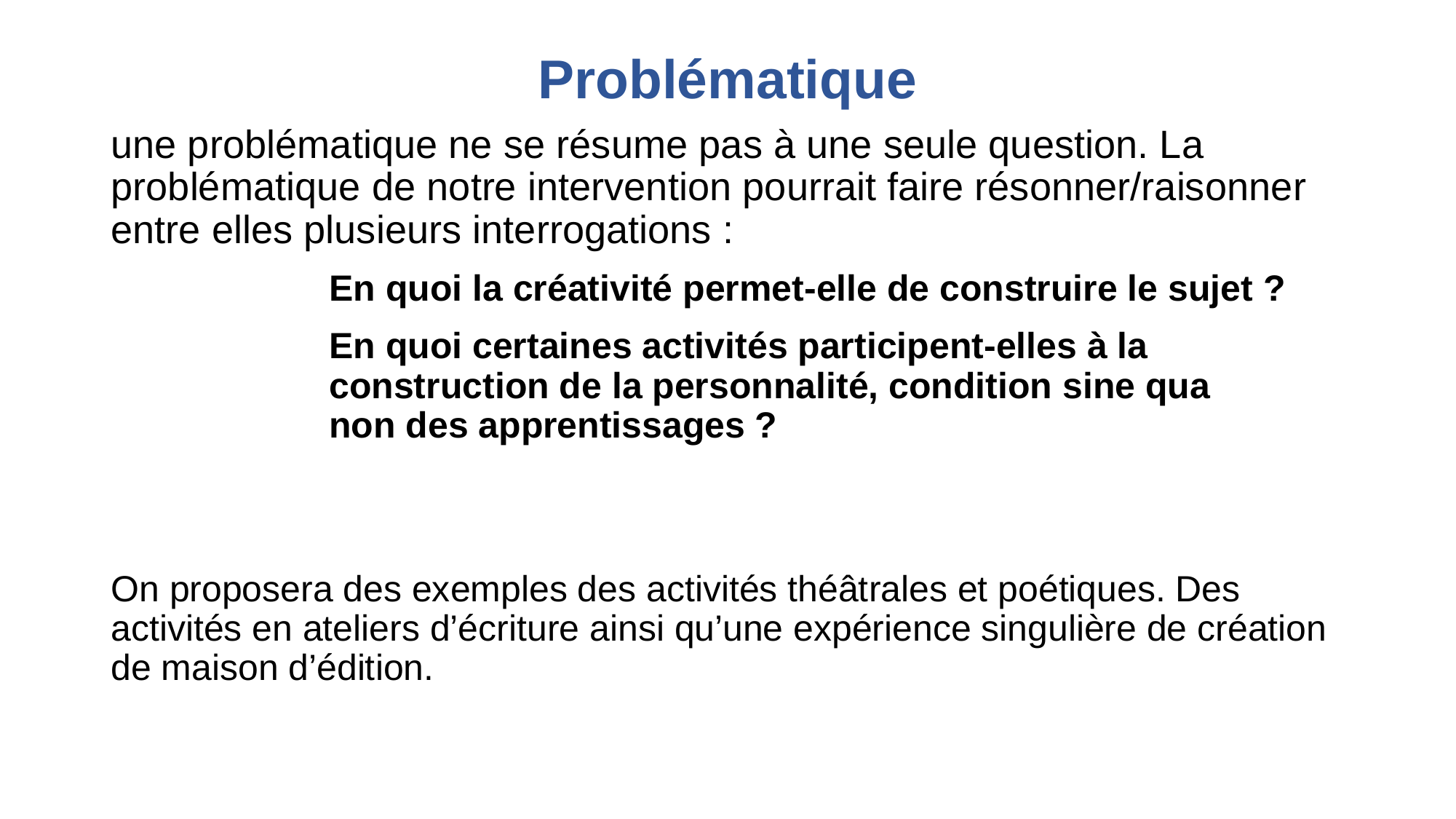

# Problématique
une problématique ne se résume pas à une seule question. La problématique de notre intervention pourrait faire résonner/raisonner entre elles plusieurs interrogations :
		En quoi la créativité permet-elle de construire le sujet ?
		En quoi certaines activités participent-elles à la 				construction de la personnalité, condition sine qua 			non des apprentissages ?

On proposera des exemples des activités théâtrales et poétiques. Des activités en ateliers d’écriture ainsi qu’une expérience singulière de création de maison d’édition.